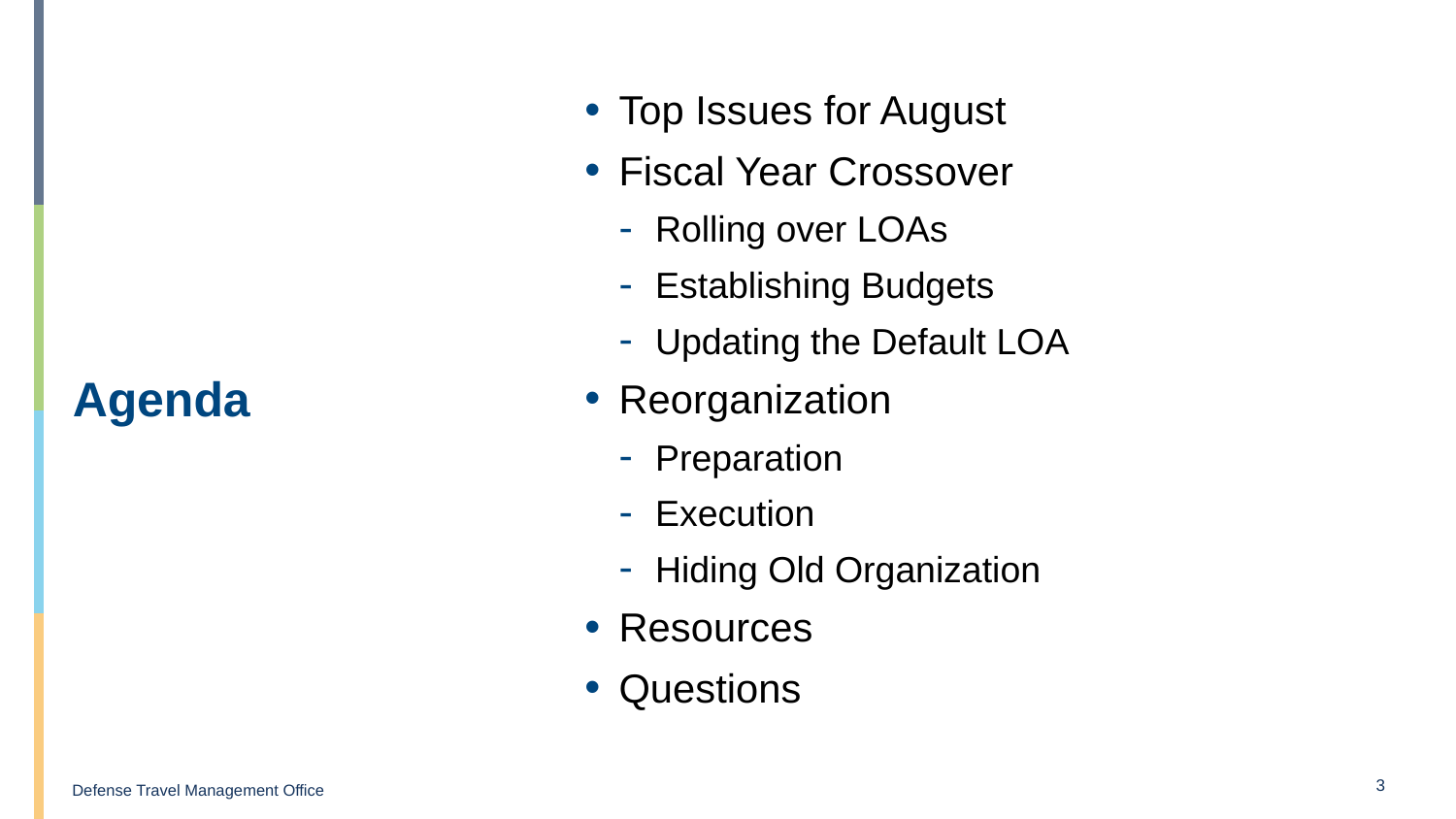

Top Issues for August
Fiscal Year Crossover
Rolling over LOAs
Establishing Budgets
Updating the Default LOA
Reorganization
Preparation
Execution
Hiding Old Organization
Resources
Questions
# Agenda
3